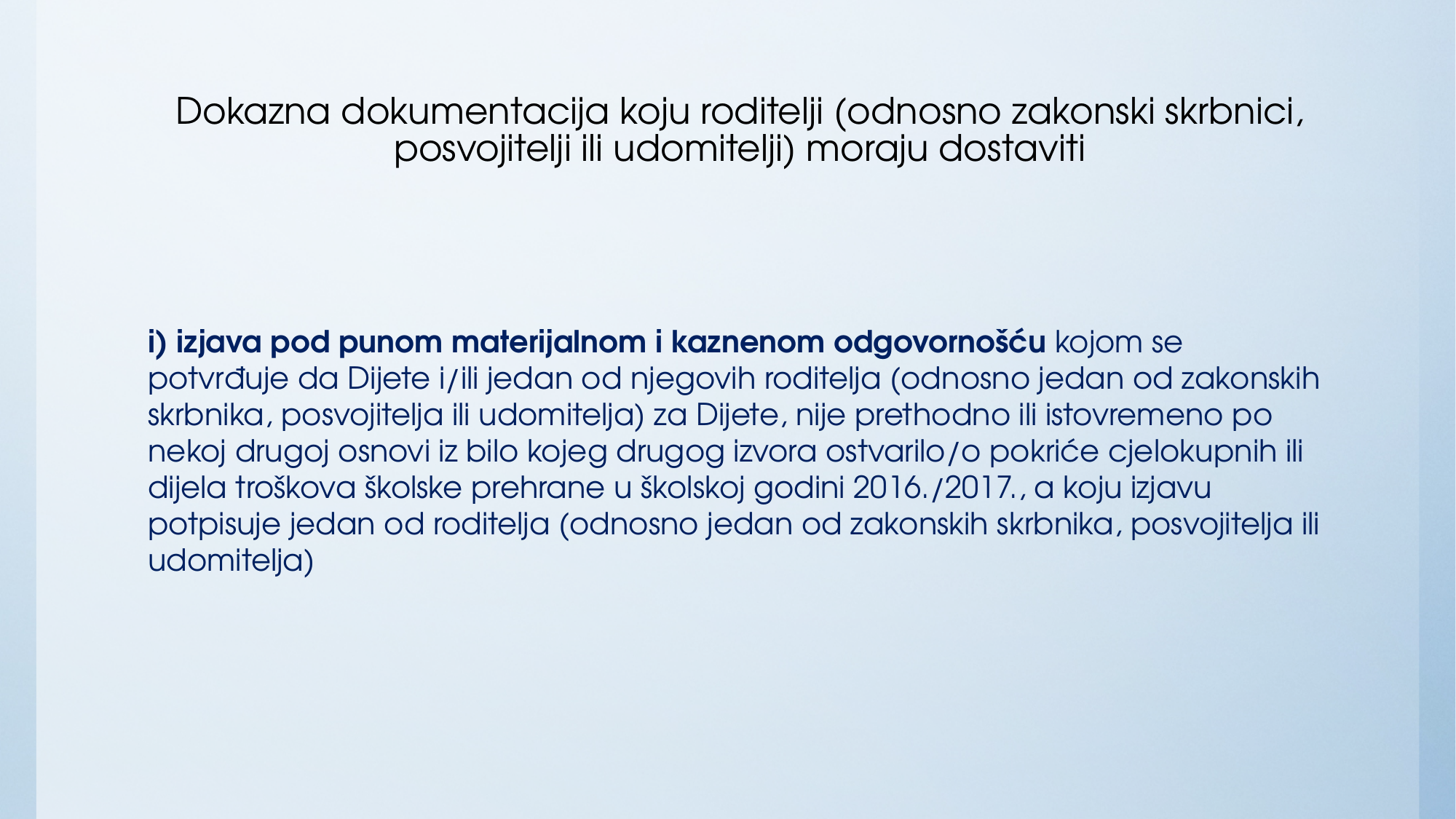

# Dokazna dokumentacija koju roditelji (odnosno zakonski skrbnici, posvojitelji ili udomitelji) moraju dostaviti
i) izjava pod punom materijalnom i kaznenom odgovornošću kojom se potvrđuje da Dijete i/ili jedan od njegovih roditelja (odnosno jedan od zakonskih skrbnika, posvojitelja ili udomitelja) za Dijete, nije prethodno ili istovremeno po nekoj drugoj osnovi iz bilo kojeg drugog izvora ostvarilo/o pokriće cjelokupnih ili dijela troškova školske prehrane u školskoj godini 2016./2017., a koju izjavu potpisuje jedan od roditelja (odnosno jedan od zakonskih skrbnika, posvojitelja ili udomitelja)